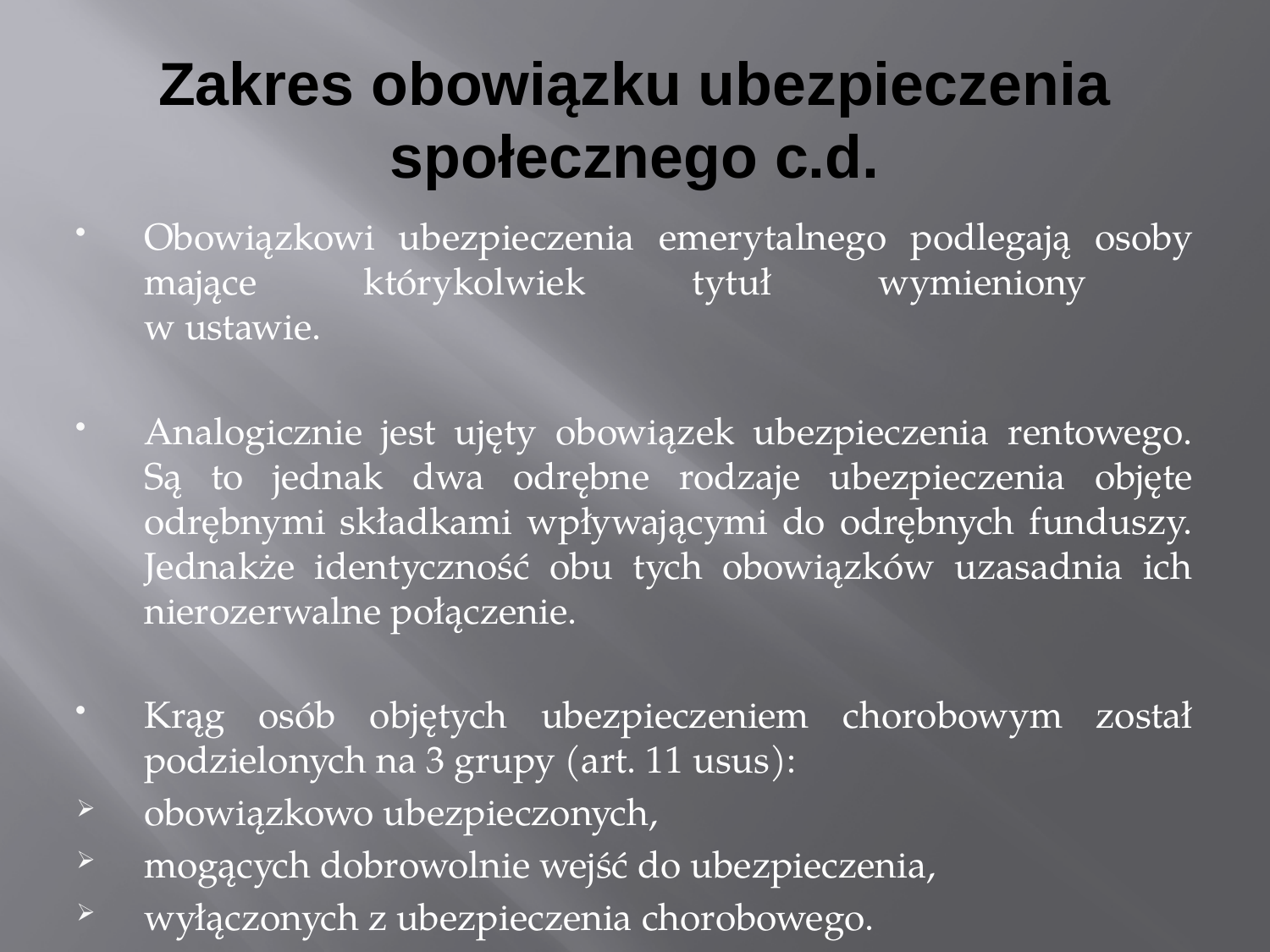

# Zakres obowiązku ubezpieczenia społecznego c.d.
Obowiązkowi ubezpieczenia emerytalnego podlegają osoby mające którykolwiek tytuł wymieniony
w ustawie.

Analogicznie jest ujęty obowiązek ubezpieczenia rentowego. Są to jednak dwa odrębne rodzaje ubezpieczenia objęte odrębnymi składkami wpływającymi do odrębnych funduszy. Jednakże identyczność obu tych obowiązków uzasadnia ich nierozerwalne połączenie.

Krąg osób objętych ubezpieczeniem chorobowym został podzielonych na 3 grupy (art. 11 usus):
obowiązkowo ubezpieczonych,
mogących dobrowolnie wejść do ubezpieczenia,
wyłączonych z ubezpieczenia chorobowego.